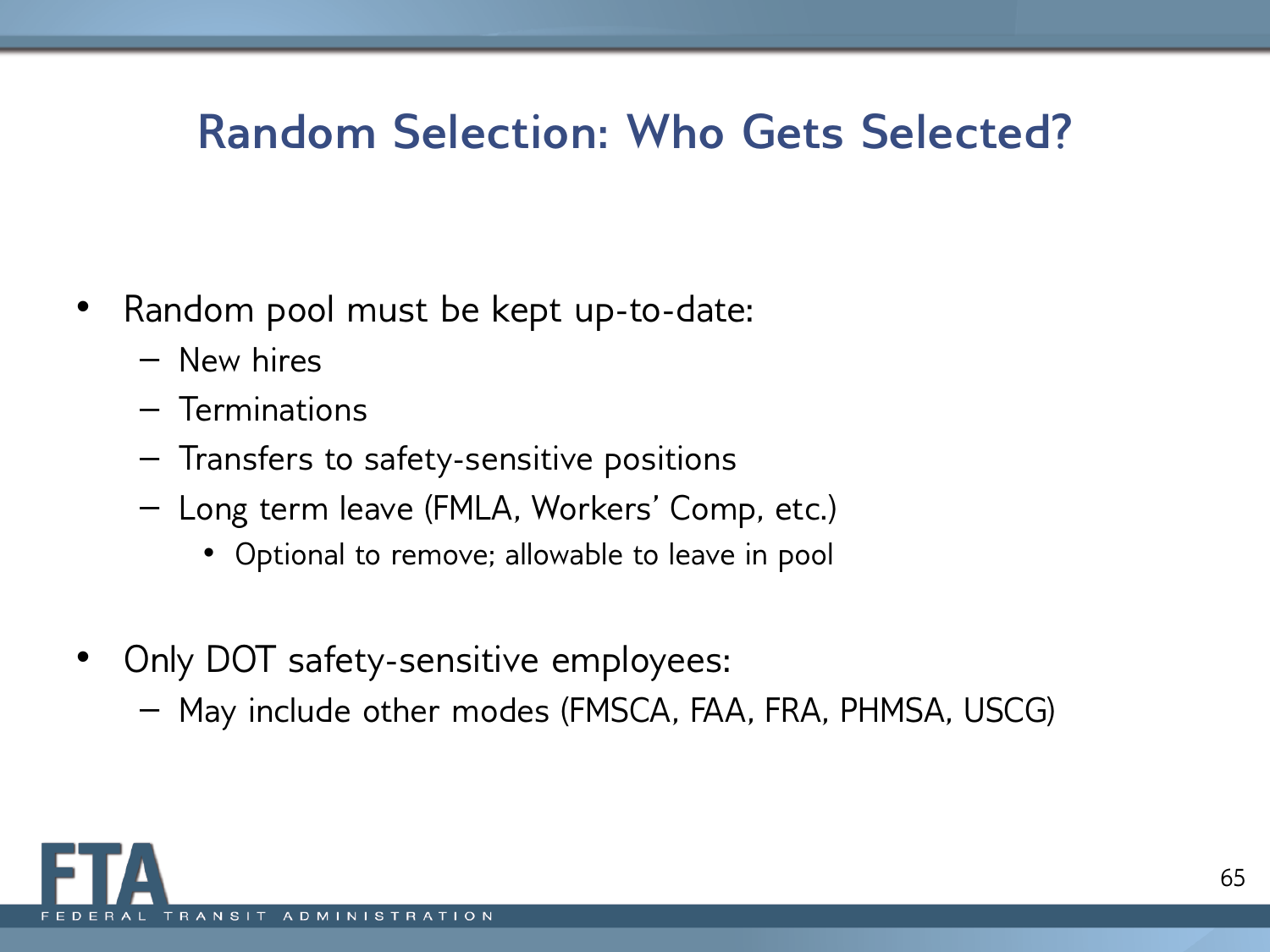

# Random Selection: Who Gets Selected?

Random pool must be kept up-to-date:
New hires
Terminations
Transfers to safety-sensitive positions
Long term leave (FMLA, Workers’ Comp, etc.)
Optional to remove; allowable to leave in pool

Only DOT safety-sensitive employees:
May include other modes (FMSCA, FAA, FRA, PHMSA, USCG)
65